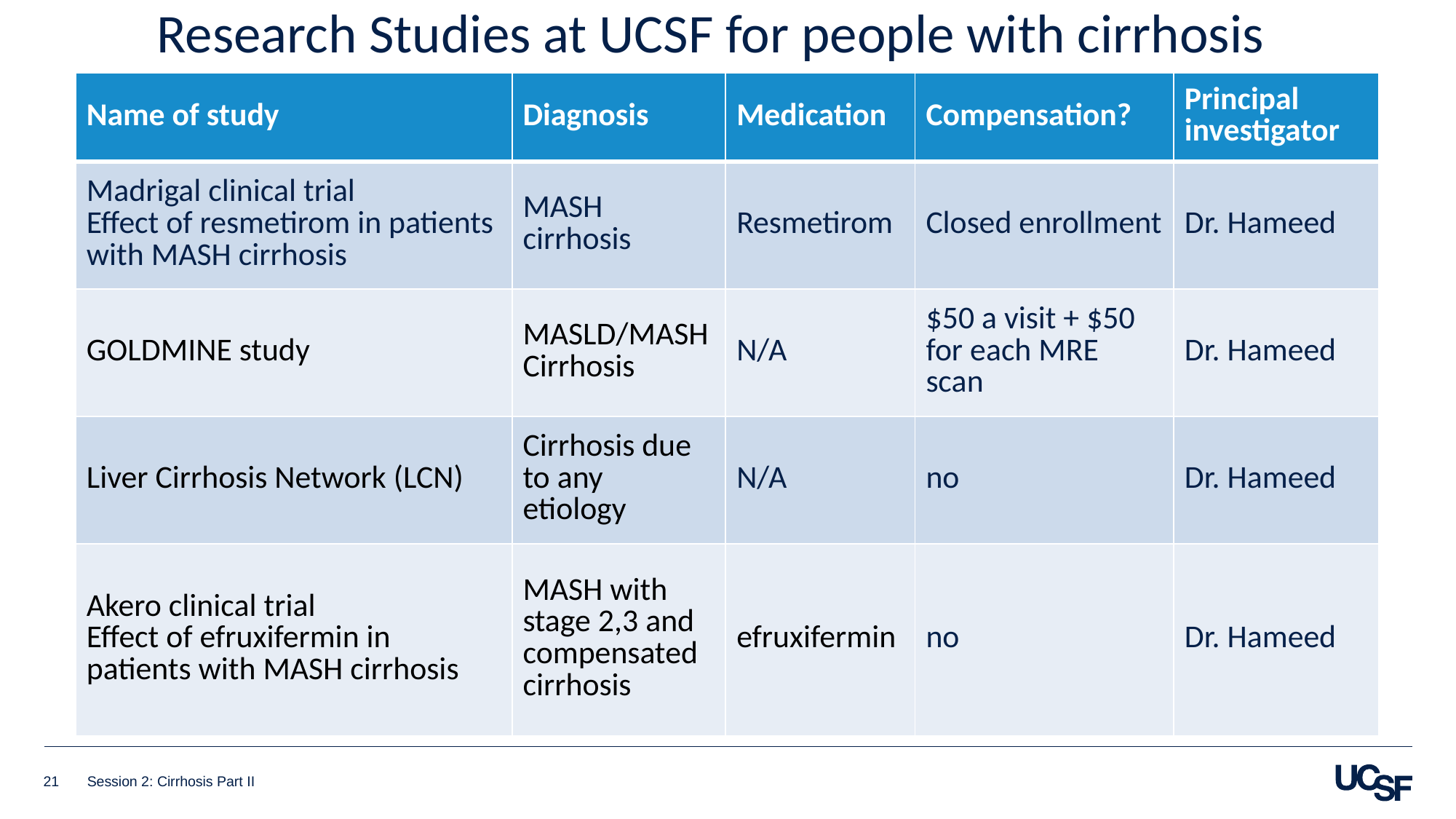

Research Studies at UCSF for people with cirrhosis
| Name of study | Diagnosis | Medication | Compensation? | Principal investigator |
| --- | --- | --- | --- | --- |
| Madrigal clinical trial Effect of resmetirom in patients with MASH cirrhosis | MASH cirrhosis | Resmetirom | Closed enrollment | Dr. Hameed |
| GOLDMINE study | MASLD/MASH Cirrhosis | N/A | $50 a visit + $50 for each MRE scan | Dr. Hameed |
| Liver Cirrhosis Network (LCN) | Cirrhosis due to any etiology | N/A | no | Dr. Hameed |
| Akero clinical trial Effect of efruxifermin in patients with MASH cirrhosis | MASH with stage 2,3 and compensated cirrhosis | efruxifermin | no | Dr. Hameed |
21
Session 2: Cirrhosis Part II